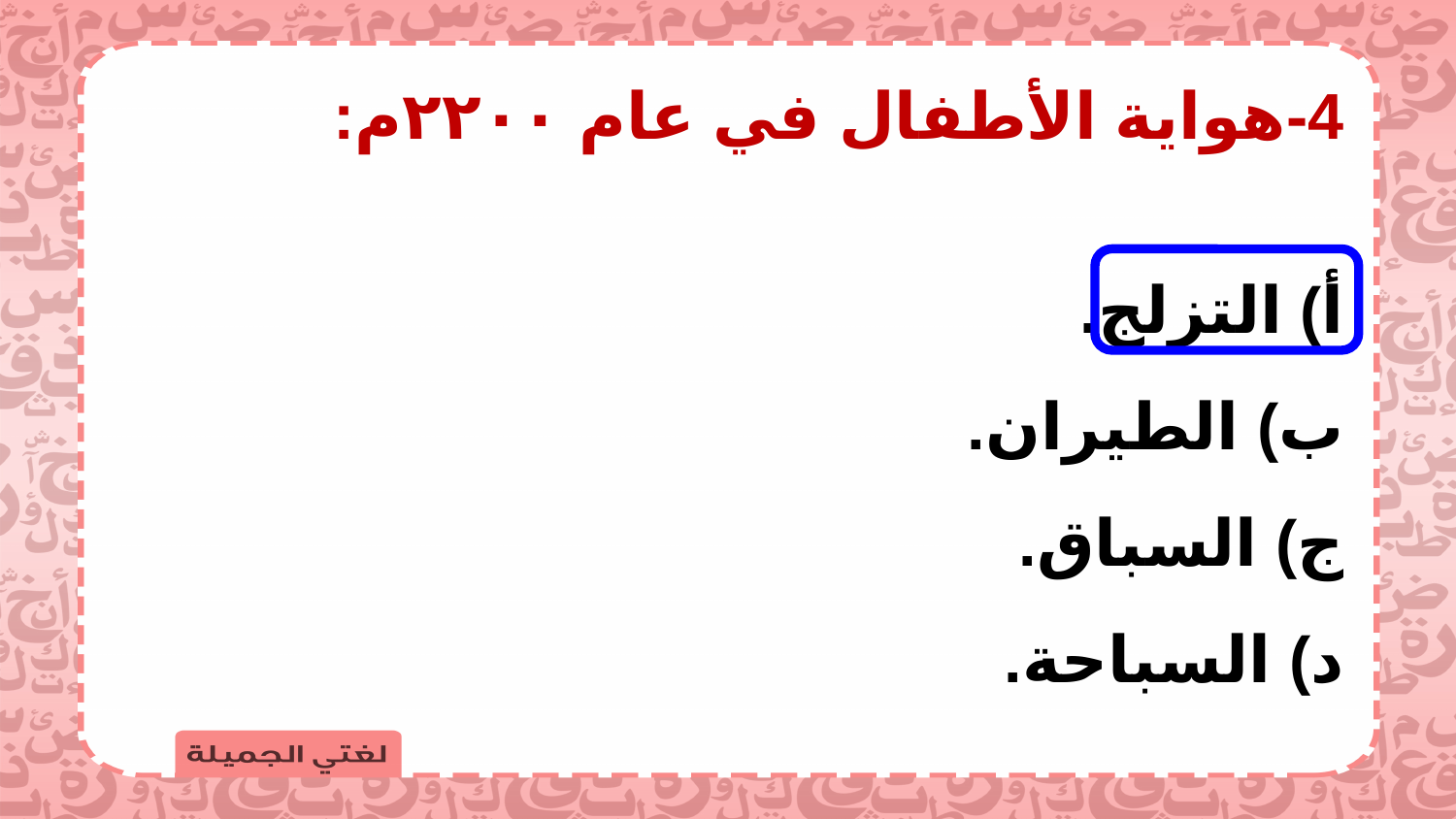

4-هواية الأطفال في عام ۲۲۰۰م:

أ) التزلج.
ب) الطيران.
ج) السباق.
د) السباحة.